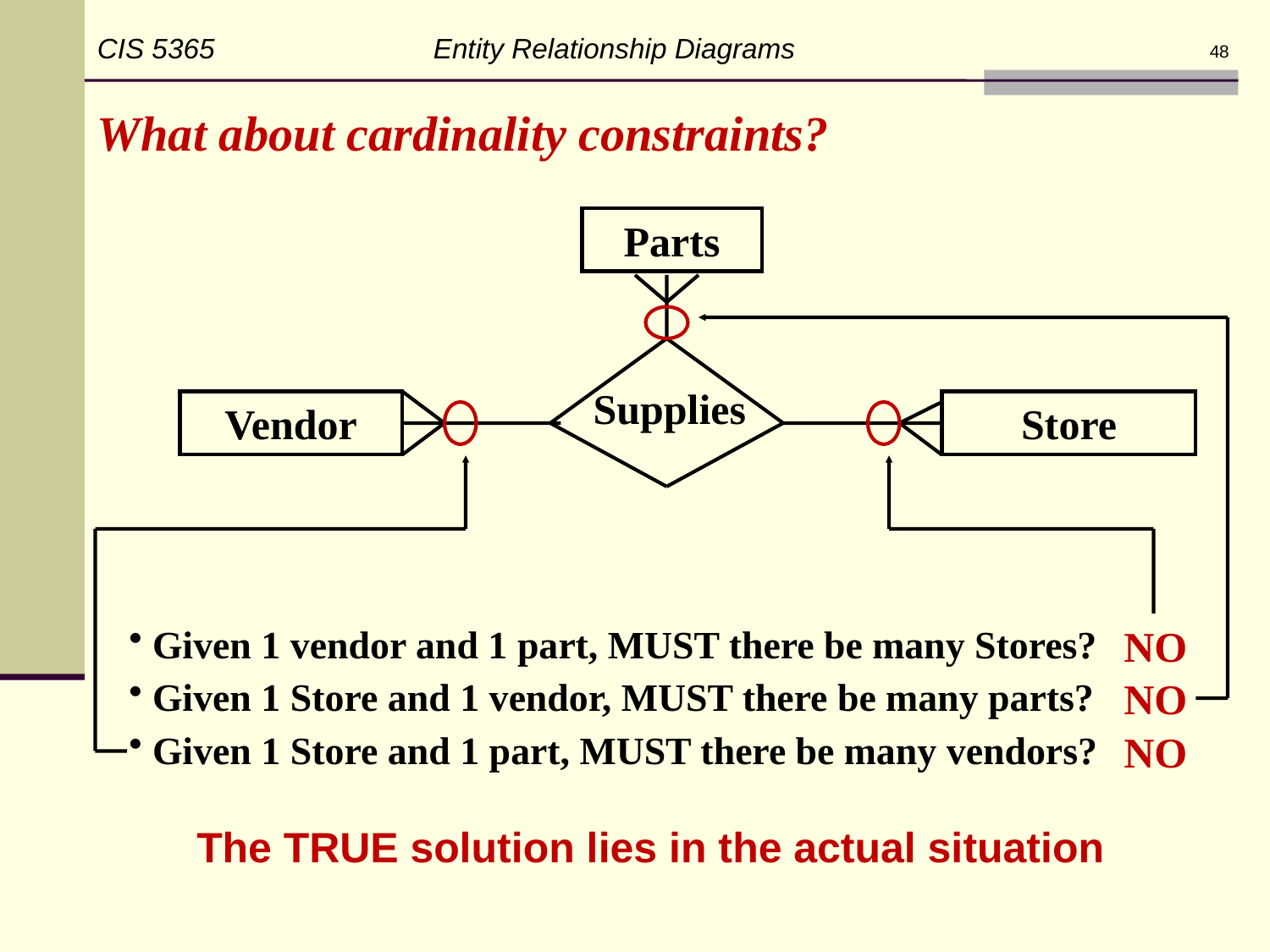

CIS 5365                            Entity Relationship Diagrams
48
What about cardinality constraints?
Parts

Supplies
Vendor
Store

 Given 1 vendor and 1 part, MUST there be many Stores?
NO
 Given 1 Store and 1 vendor, MUST there be many parts?
NO

 Given 1 Store and 1 part, MUST there be many vendors?
NO

The TRUE solution lies in the actual situation